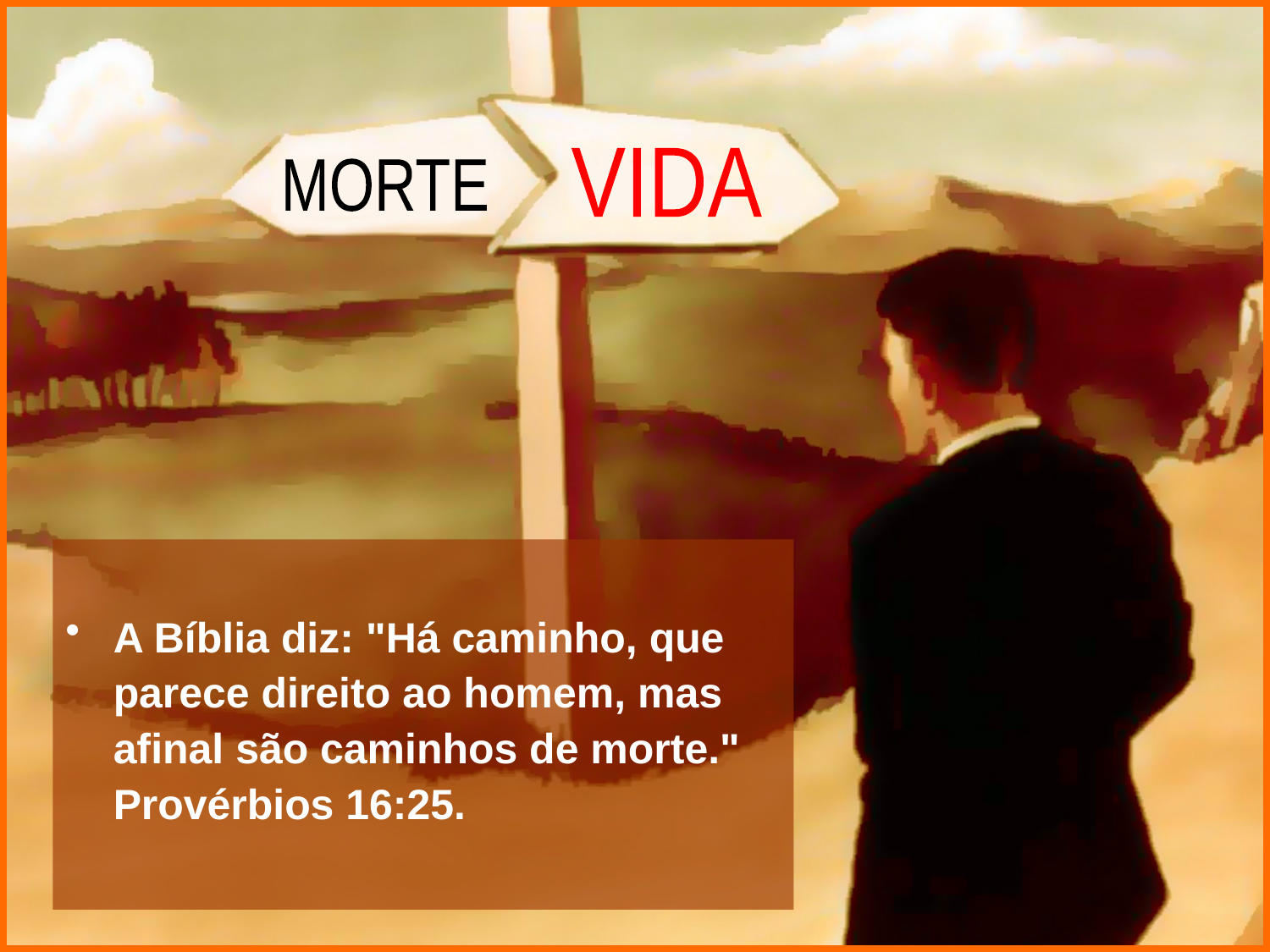

VIDA
MORTE

A Bíblia diz: "Há caminho, que parece direito ao homem, mas afinal são caminhos de morte." Provérbios 16:25.